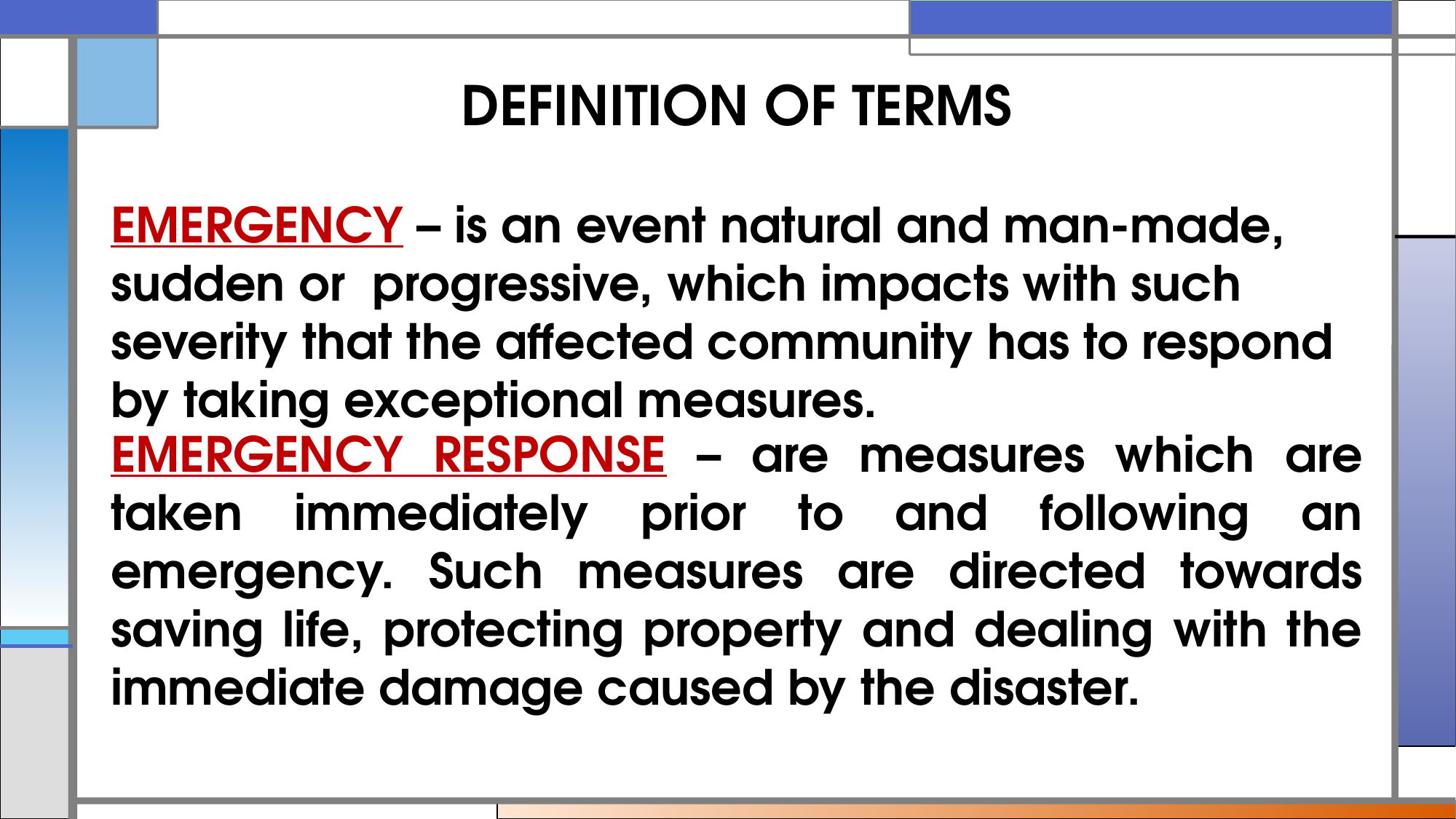

DEFINITION OF TERMS

EMERGENCY – is an event natural and man-made, sudden or  progressive, which impacts with such severity that the affected community has to respond  by taking exceptional measures.
EMERGENCY RESPONSE – are measures which are taken immediately prior to and following an emergency. Such measures are directed towards saving life, protecting property and dealing with the immediate damage caused by the disaster.